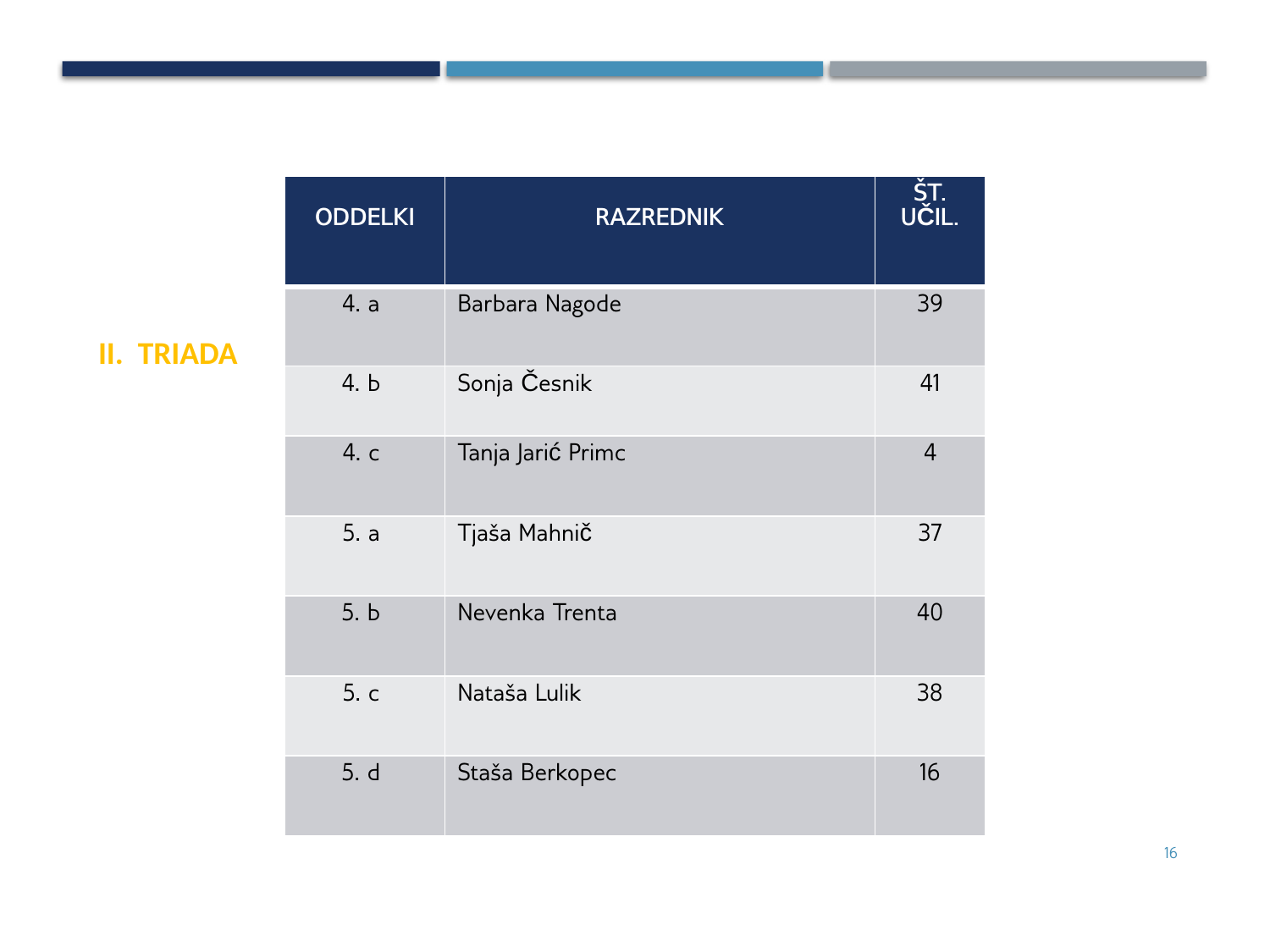

| ODDELKI | RAZREDNIK | ŠT. UČIL. |
| --- | --- | --- |
| 4. a | Barbara Nagode | 39 |
| 4. b | Sonja Česnik | 41 |
| 4. c | Tanja Jarić Primc | 4 |
| 5. a | Tjaša Mahnič | 37 |
| 5. b | Nevenka Trenta | 40 |
| 5. c | Nataša Lulik | 38 |
| 5. d | Staša Berkopec | 16 |
II.  TRIADA
16